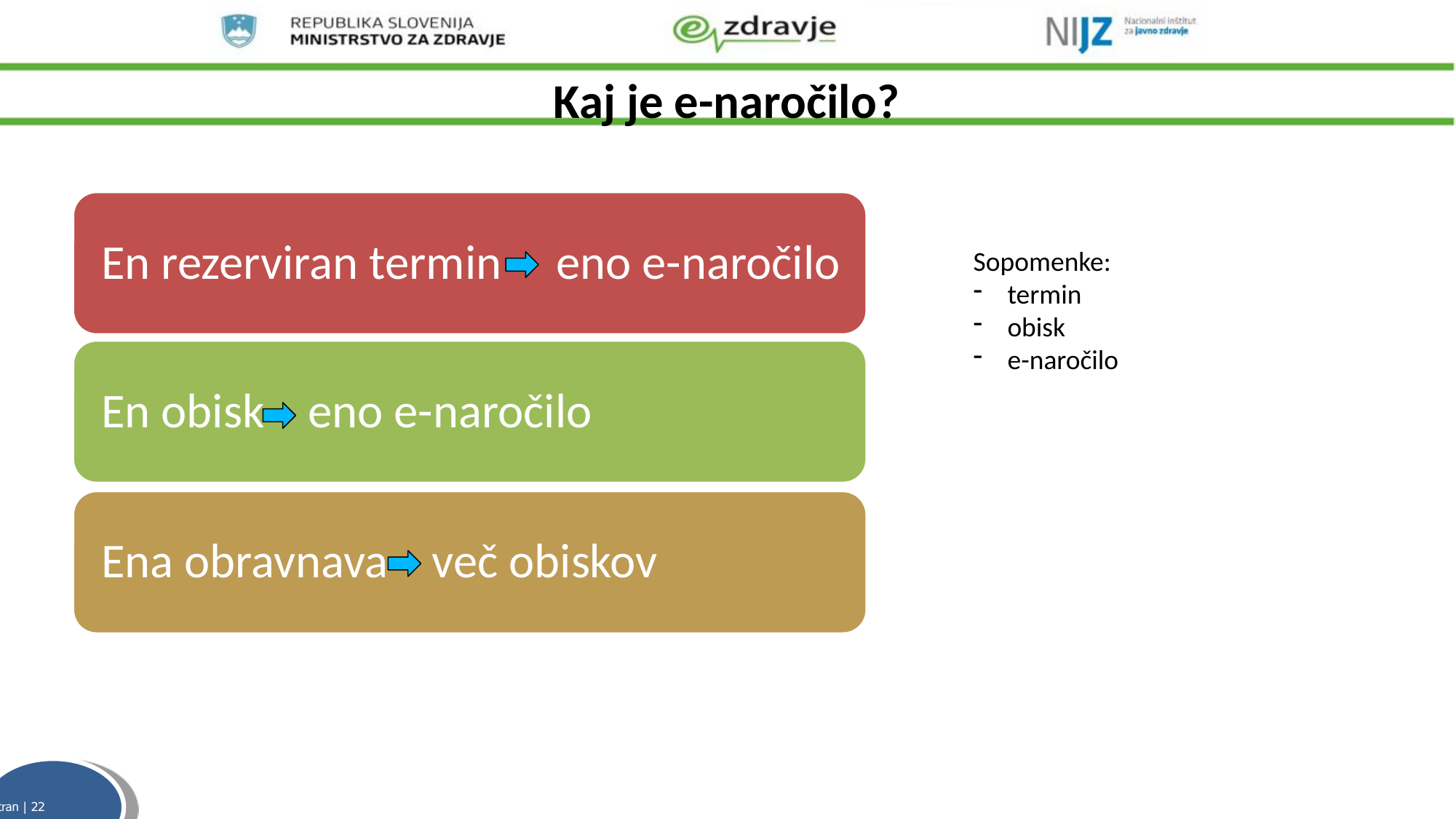

# Kaj je e-naročilo?
En rezerviran termin     eno e-naročilo
Ena obravnava    več obiskov
En obisk    eno e-naročilo
Sopomenke:
termin
obisk
e-naročilo